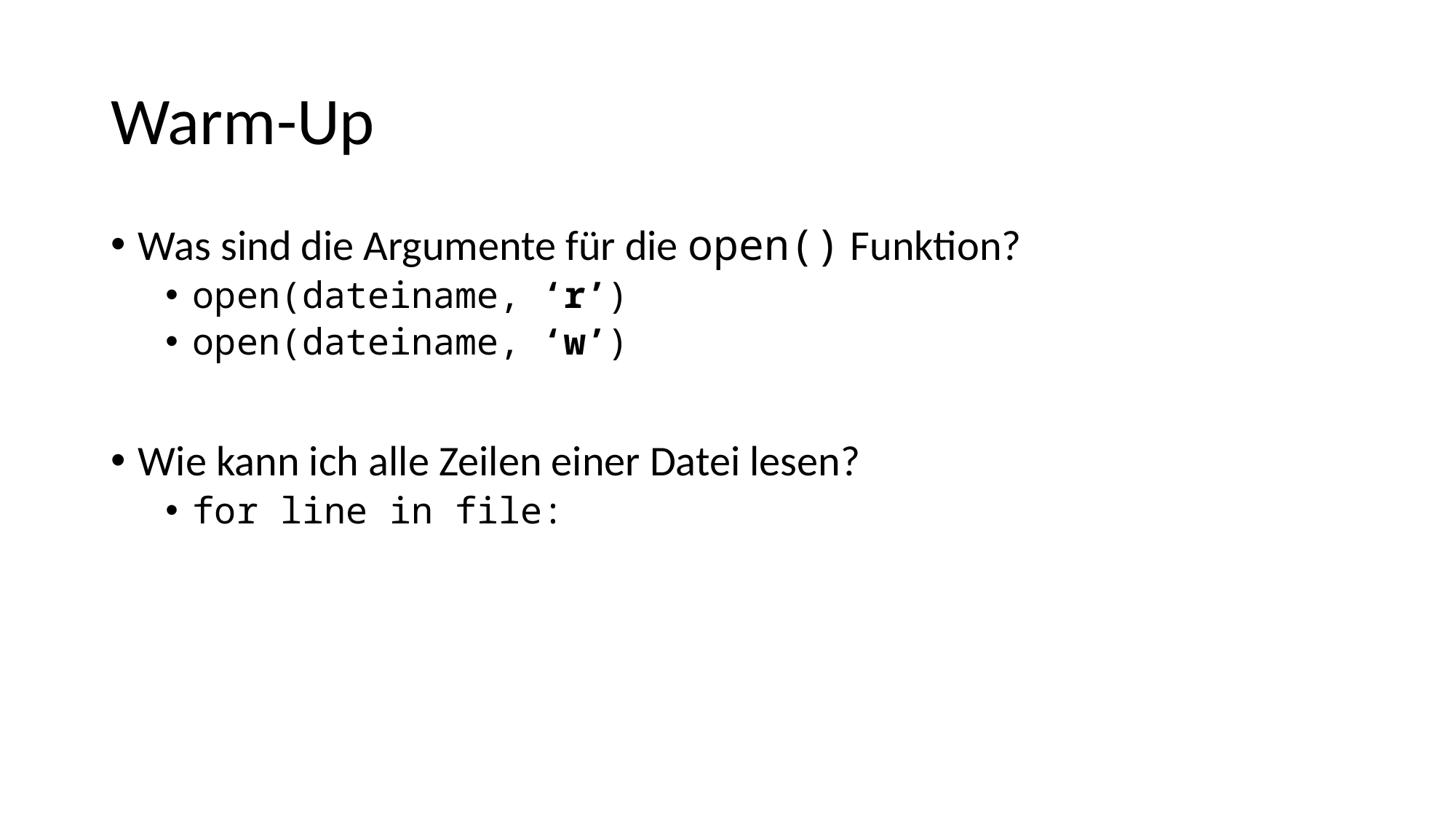

# Warm-Up
Was sind die Argumente für die open() Funktion?
open(dateiname, ‘r’)
open(dateiname, ‘w’)

Wie kann ich alle Zeilen einer Datei lesen?
for line in file: